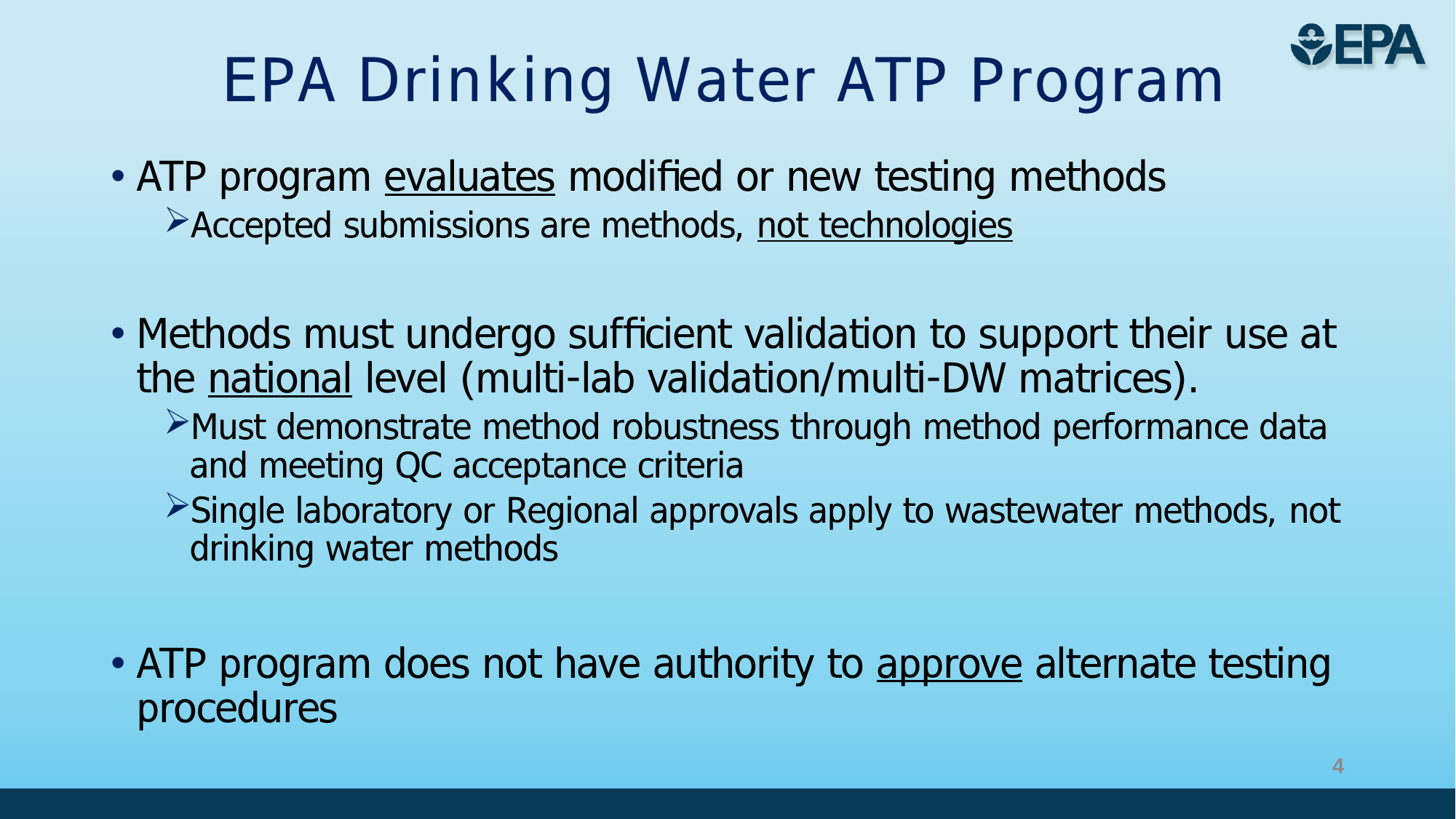

# EPA Drinking Water ATP Program
ATP program evaluates modified or new testing methods
Accepted submissions are methods, not technologies

Methods must undergo sufficient validation to support their use at the national level (multi-lab validation/multi-DW matrices).
Must demonstrate method robustness through method performance data and meeting QC acceptance criteria
Single laboratory or Regional approvals apply to wastewater methods, not drinking water methods

ATP program does not have authority to approve alternate testing procedures

4